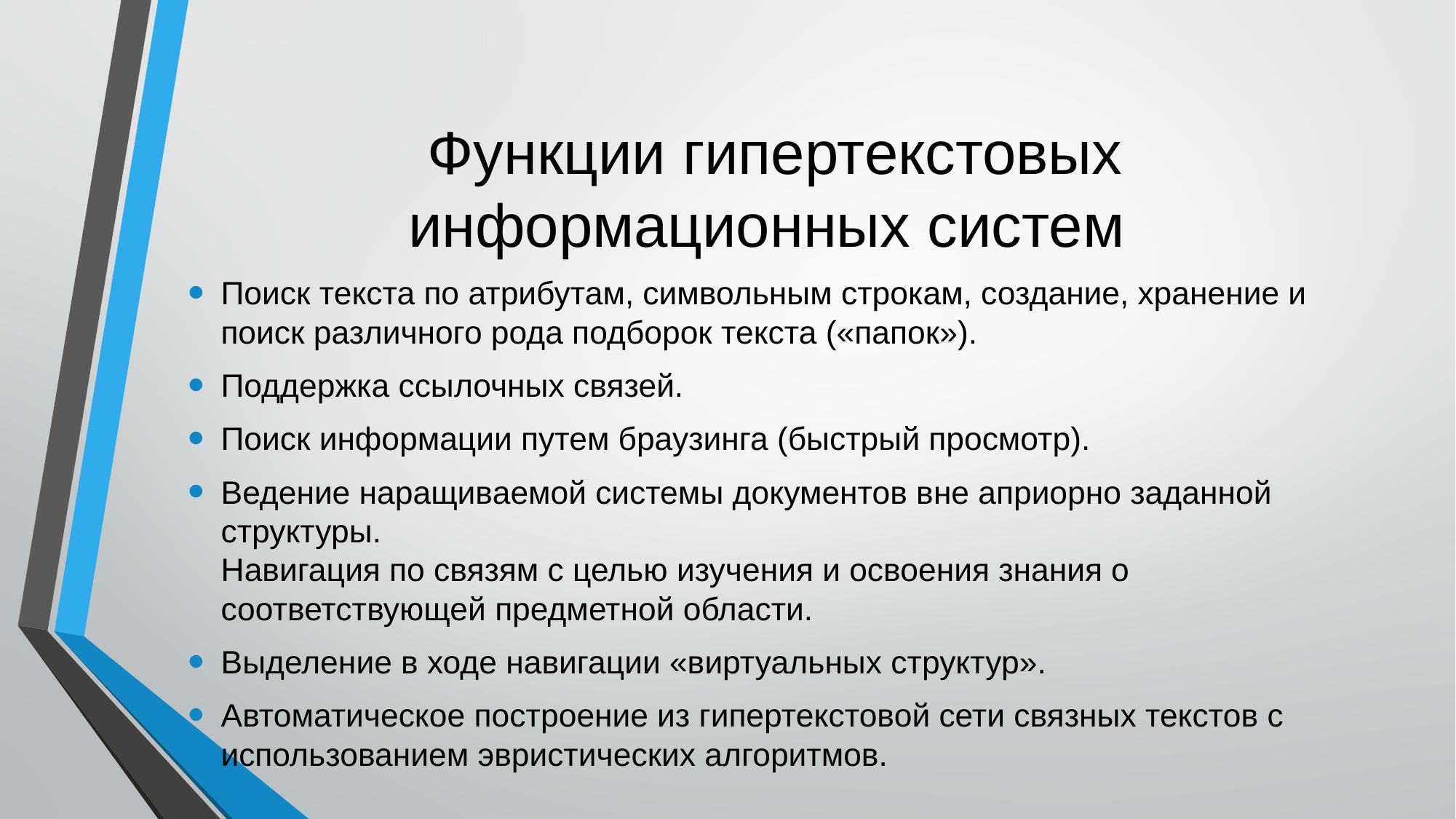

# Функции гипертекстовых информационных систем
Поиск текста по атрибутам, символьным строкам, создание, хранение и поиск различного рода подборок текста («папок»).
Поддержка ссылочных связей.
Поиск информации путем браузинга (быстрый просмотр).
Ведение наращиваемой системы документов вне априорно заданной структуры.
Навигация по связям с целью изучения и освоения знания о соответствующей предметной области.
Выделение в ходе навигации «виртуальных структур».
Автоматическое построение из гипертекстовой сети связных текстов с использованием эвристических алгоритмов.